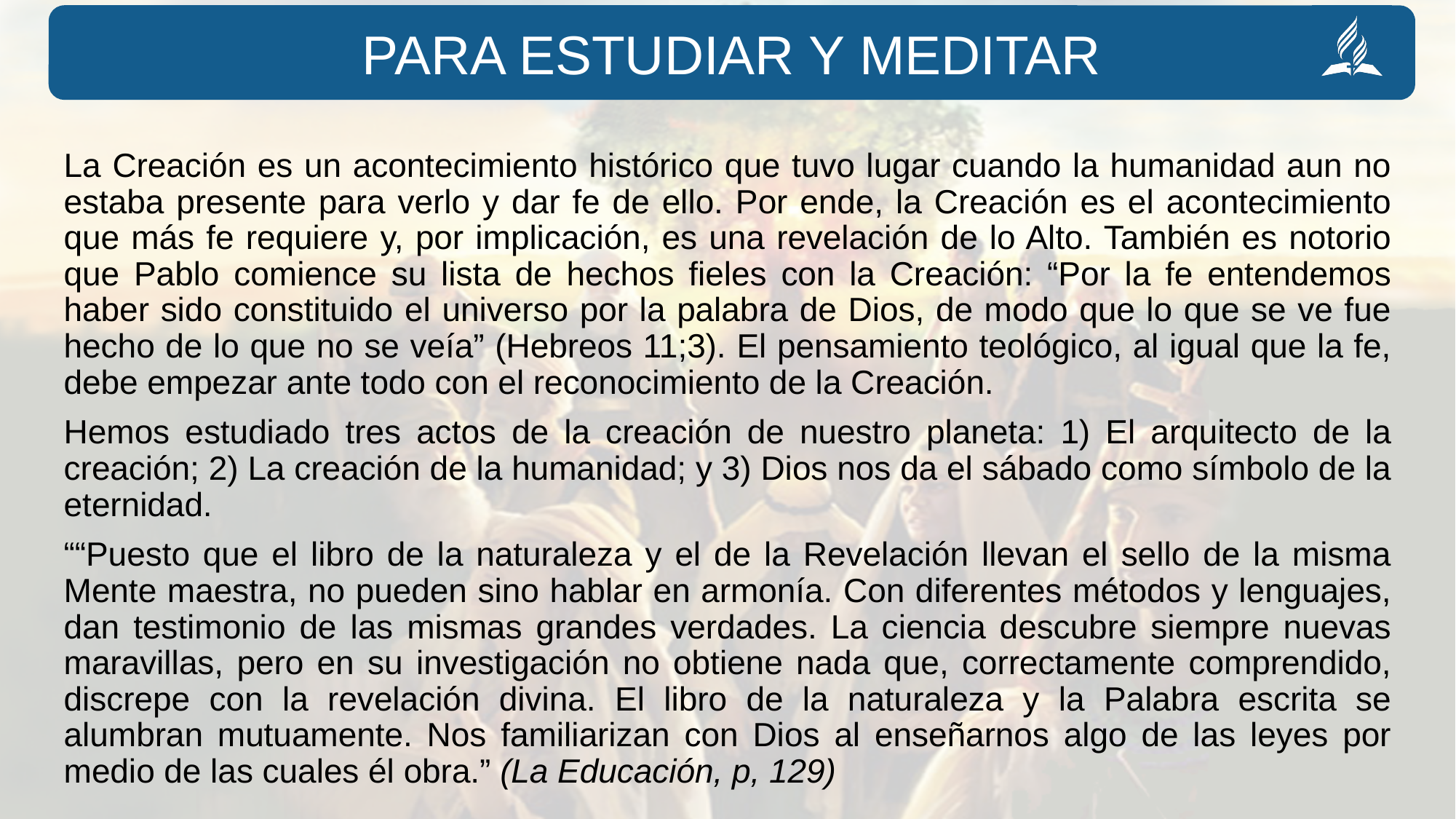

La Creación es un acontecimiento histórico que tuvo lugar cuando la humanidad aun no estaba presente para verlo y dar fe de ello. Por ende, la Creación es el acontecimiento que más fe requiere y, por implicación, es una revelación de lo Alto. También es notorio que Pablo comience su lista de hechos fieles con la Creación: “Por la fe entendemos haber sido constituido el universo por la palabra de Dios, de modo que lo que se ve fue hecho de lo que no se veía” (Hebreos 11;3). El pensamiento teológico, al igual que la fe, debe empezar ante todo con el reconocimiento de la Creación.
Hemos estudiado tres actos de la creación de nuestro planeta: 1) El arquitecto de la creación; 2) La creación de la humanidad; y 3) Dios nos da el sábado como símbolo de la eternidad.
““Puesto que el libro de la naturaleza y el de la Revelación llevan el sello de la misma Mente maestra, no pueden sino hablar en armonía. Con diferentes métodos y lenguajes, dan testimonio de las mismas grandes verdades. La ciencia descubre siempre nuevas maravillas, pero en su investigación no obtiene nada que, correctamente comprendido, discrepe con la revelación divina. El libro de la naturaleza y la Palabra escrita se alumbran mutuamente. Nos familiarizan con Dios al enseñarnos algo de las leyes por medio de las cuales él obra.” (La Educación, p, 129)